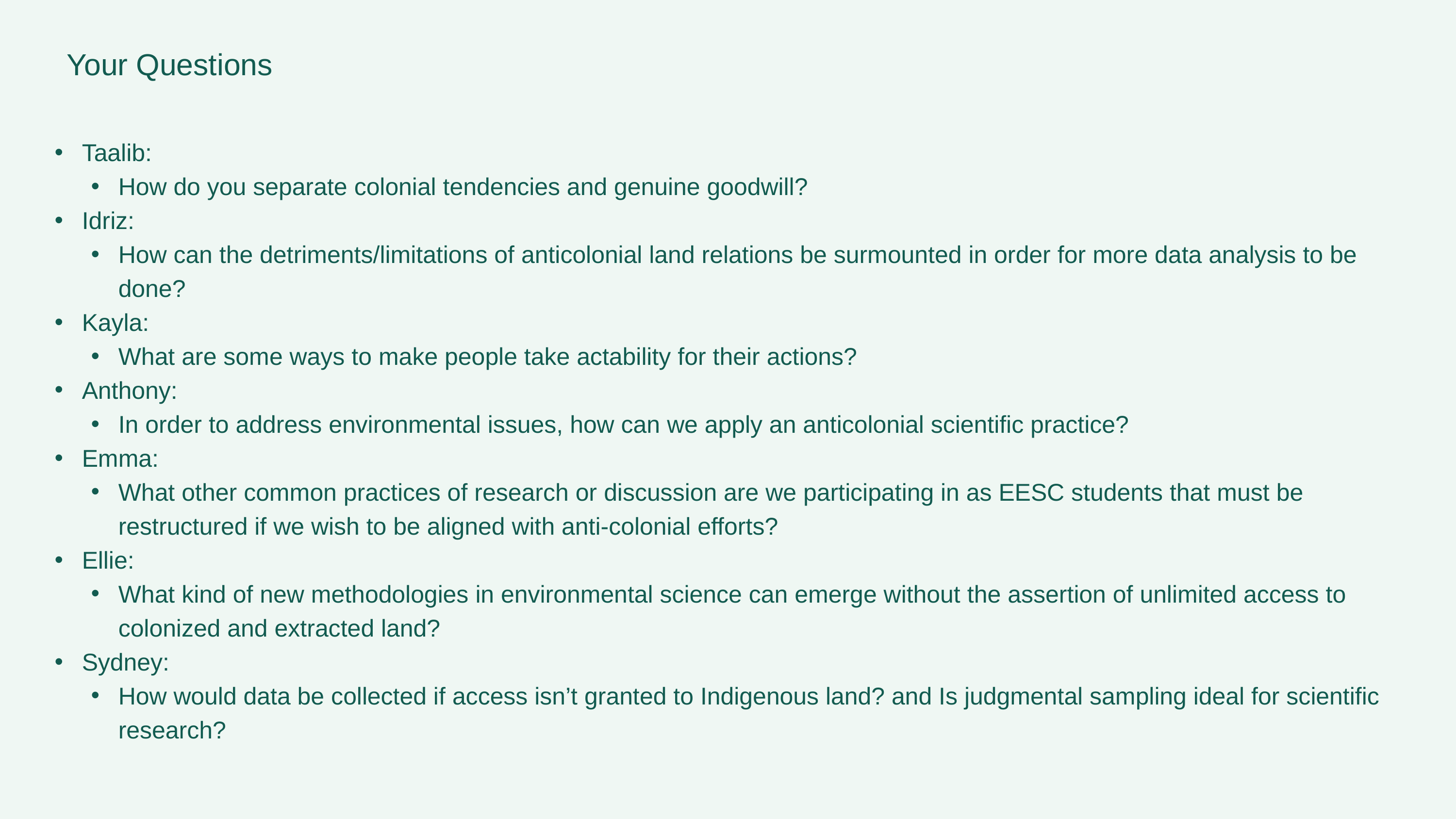

Your Questions
Taalib:
How do you separate colonial tendencies and genuine goodwill?
Idriz:
How can the detriments/limitations of anticolonial land relations be surmounted in order for more data analysis to be done?
Kayla:
What are some ways to make people take actability for their actions?
Anthony:
In order to address environmental issues, how can we apply an anticolonial scientific practice?
Emma:
What other common practices of research or discussion are we participating in as EESC students that must be restructured if we wish to be aligned with anti-colonial efforts?
Ellie:
What kind of new methodologies in environmental science can emerge without the assertion of unlimited access to colonized and extracted land?
Sydney:
How would data be collected if access isn’t granted to Indigenous land? and Is judgmental sampling ideal for scientific research?